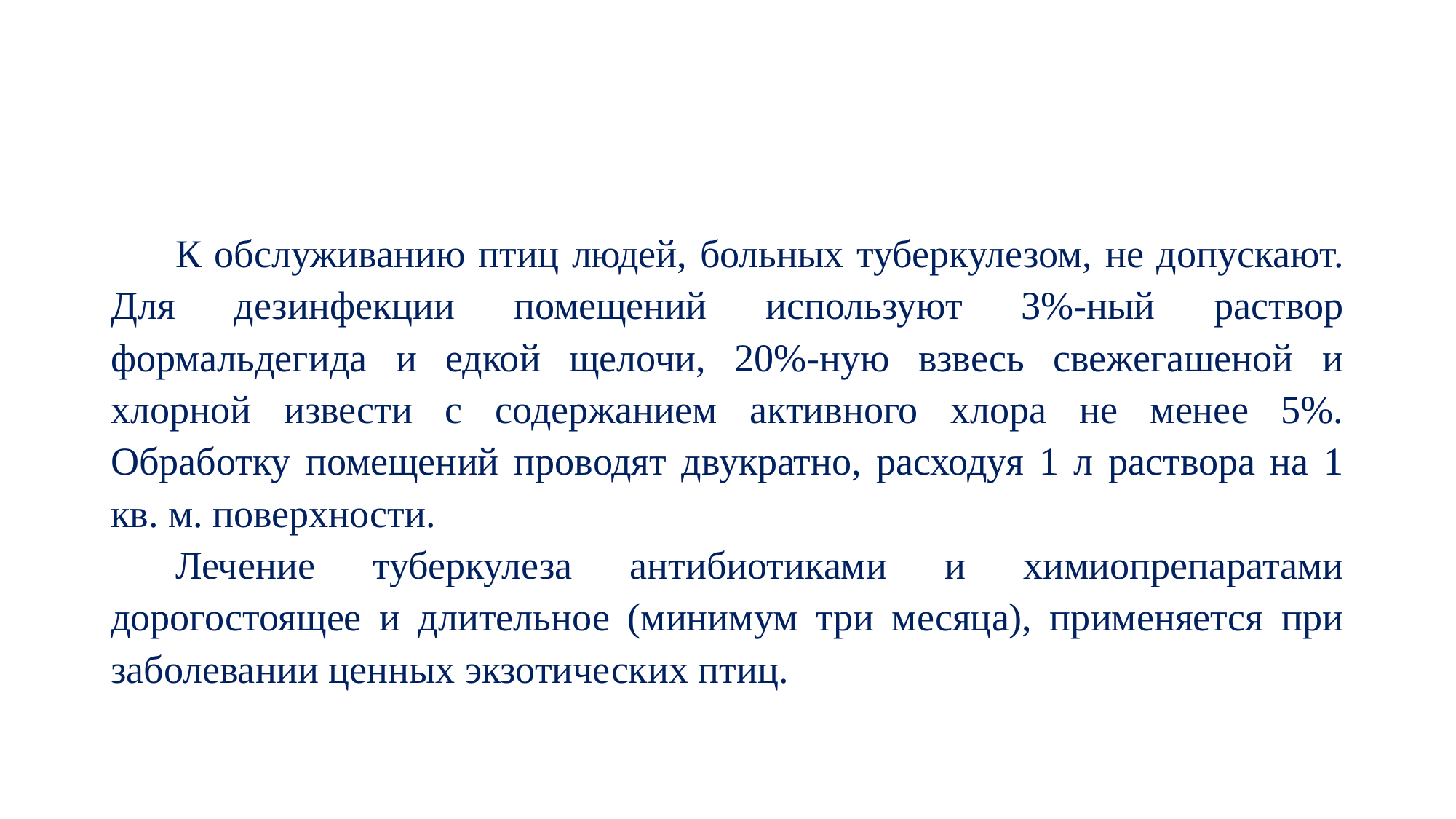

#
К обслуживанию птиц людей, больных туберкулезом, не допускают.
Для дезинфекции помещений используют 3%-ный раствор формальдегида и едкой щелочи, 20%-ную взвесь свежегашеной и хлорной извести с содержанием активного хлора не менее 5%. Обработку помещений проводят двукратно, расходуя 1 л раствора на 1 кв. м. поверхности.
Лечение туберкулеза антибиотиками и химиопрепаратами дорогостоящее и длительное (минимум три месяца), применяется при заболевании ценных экзотических птиц.